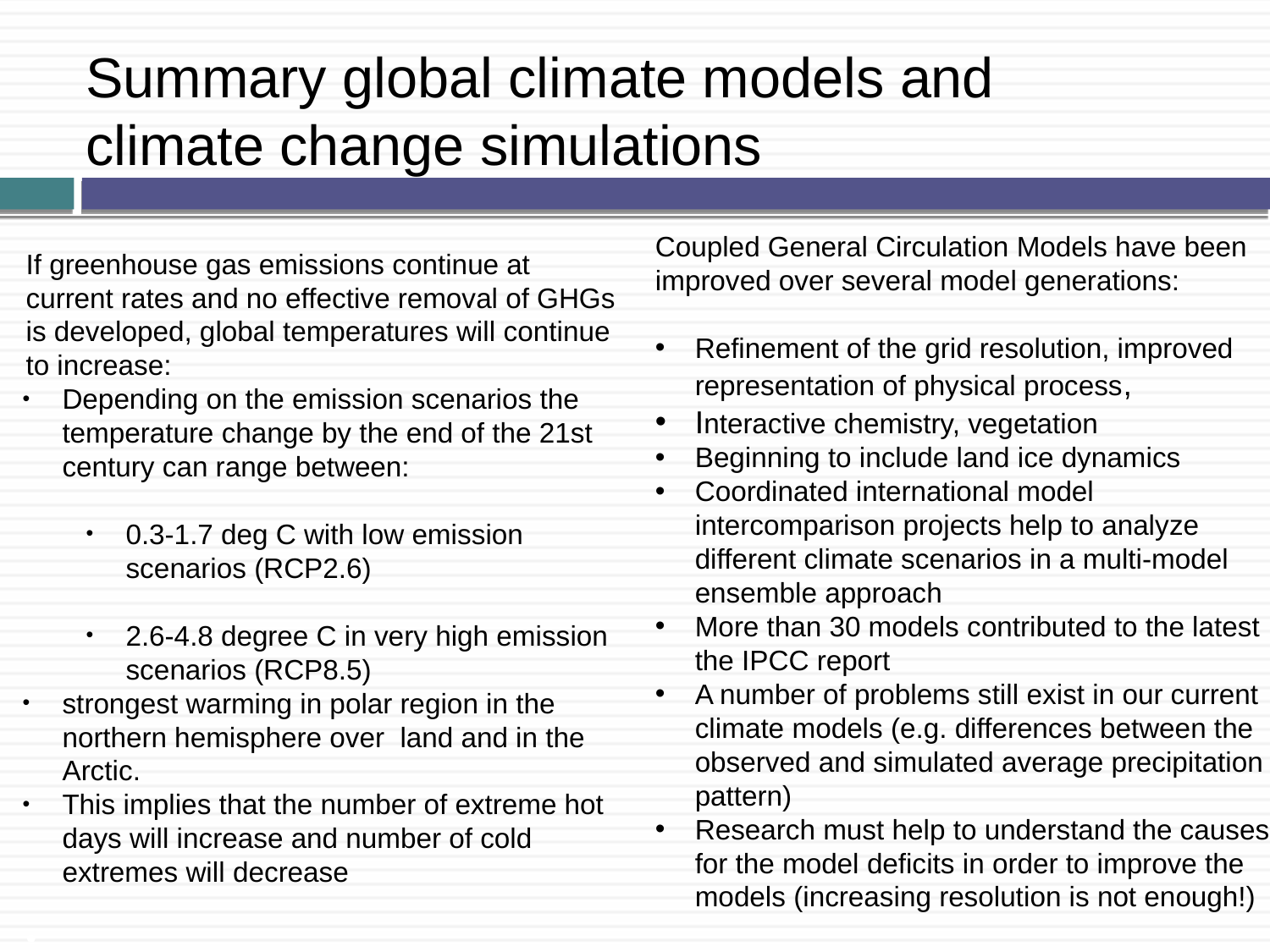

Summary global climate models and climate change simulations

Coupled General Circulation Models have been improved over several model generations:

Refinement of the grid resolution, improved representation of physical process,
Interactive chemistry, vegetation
Beginning to include land ice dynamics
Coordinated international model intercomparison projects help to analyze different climate scenarios in a multi-model ensemble approach
More than 30 models contributed to the latest the IPCC report
A number of problems still exist in our current climate models (e.g. differences between the observed and simulated average precipitation pattern)
Research must help to understand the causes for the model deficits in order to improve the models (increasing resolution is not enough!)

If greenhouse gas emissions continue at current rates and no effective removal of GHGs is developed, global temperatures will continue to increase:
Depending on the emission scenarios the temperature change by the end of the 21st century can range between:
0.3-1.7 deg C with low emission scenarios (RCP2.6)

2.6-4.8 degree C in very high emission scenarios (RCP8.5)
strongest warming in polar region in the northern hemisphere over  land and in the Arctic.
This implies that the number of extreme hot days will increase and number of cold extremes will decrease